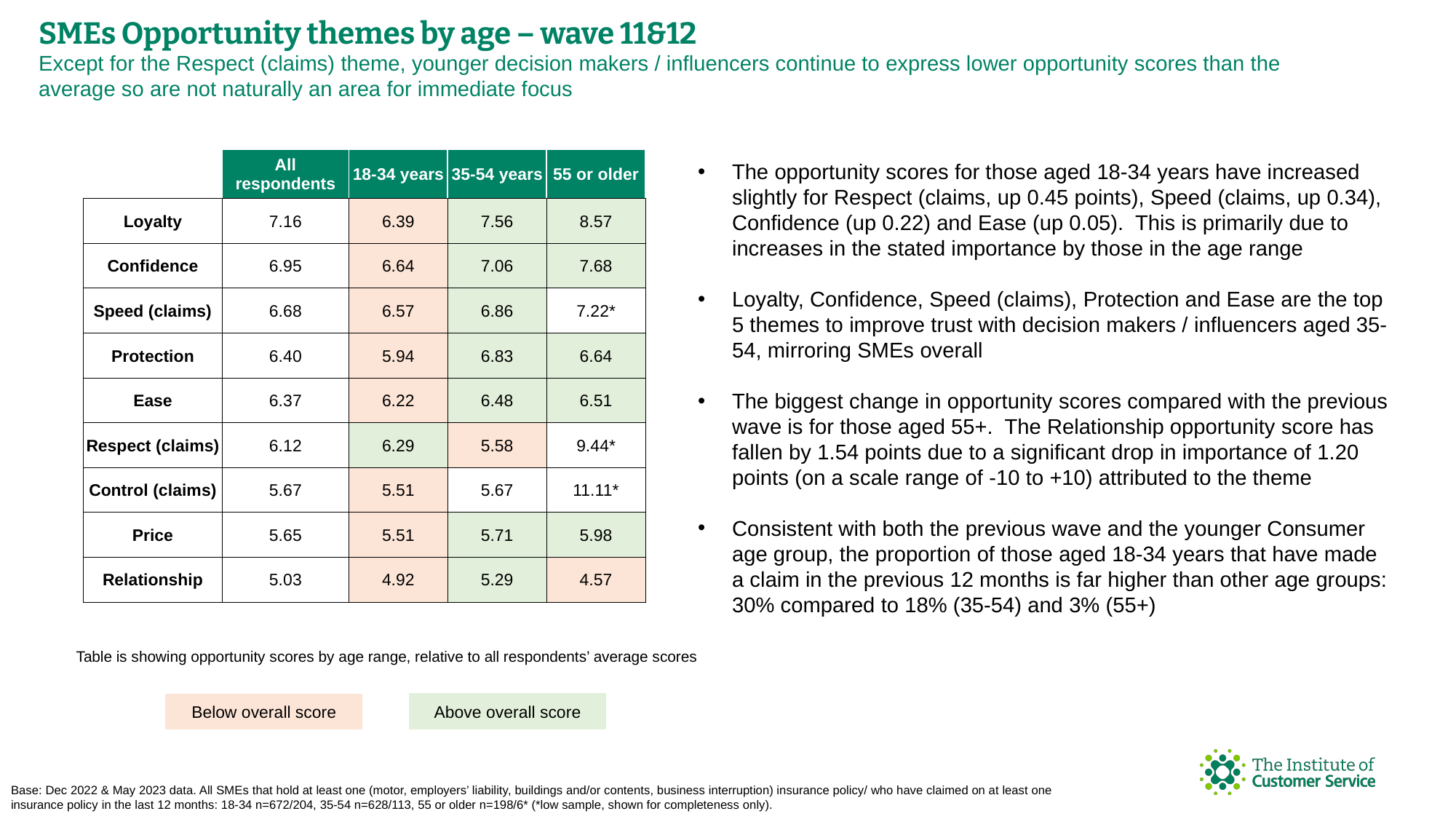

SMEs Opportunity themes by age – wave 11&12
Except for the Respect (claims) theme, younger decision makers / influencers continue to express lower opportunity scores than the average so are not naturally an area for immediate focus

The opportunity scores for those aged 18-34 years have increased slightly for Respect (claims, up 0.45 points), Speed (claims, up 0.34), Confidence (up 0.22) and Ease (up 0.05).  This is primarily due to increases in the stated importance by those in the age range

Loyalty, Confidence, Speed (claims), Protection and Ease are the top 5 themes to improve trust with decision makers / influencers aged 35-54, mirroring SMEs overall

The biggest change in opportunity scores compared with the previous wave is for those aged 55+.  The Relationship opportunity score has fallen by 1.54 points due to a significant drop in importance of 1.20 points (on a scale range of -10 to +10) attributed to the theme

Consistent with both the previous wave and the younger Consumer age group, the proportion of those aged 18-34 years that have made a claim in the previous 12 months is far higher than other age groups: 30% compared to 18% (35-54) and 3% (55+)

|  | All respondents | 18-34 years | 35-54 years | 55 or older |
| --- | --- | --- | --- | --- |
| Loyalty | 7.16 | 6.39 | 7.56 | 8.57 |
| Confidence | 6.95 | 6.64 | 7.06 | 7.68 |
| Speed (claims) | 6.68 | 6.57 | 6.86 | 7.22\* |
| Protection | 6.40 | 5.94 | 6.83 | 6.64 |
| Ease | 6.37 | 6.22 | 6.48 | 6.51 |
| Respect (claims) | 6.12 | 6.29 | 5.58 | 9.44\* |
| Control (claims) | 5.67 | 5.51 | 5.67 | 11.11\* |
| Price | 5.65 | 5.51 | 5.71 | 5.98 |
| Relationship | 5.03 | 4.92 | 5.29 | 4.57 |
Table is showing opportunity scores by age range, relative to all respondents’ average scores

Above overall score
Below overall score
Below overall score
Base: Dec 2022 & May 2023 data. All SMEs that hold at least one (motor, employers’ liability, buildings and/or contents, business interruption) insurance policy/ who have claimed on at least one insurance policy in the last 12 months: 18-34 n=672/204, 35-54 n=628/113, 55 or older n=198/6* (*low sample, shown for completeness only).